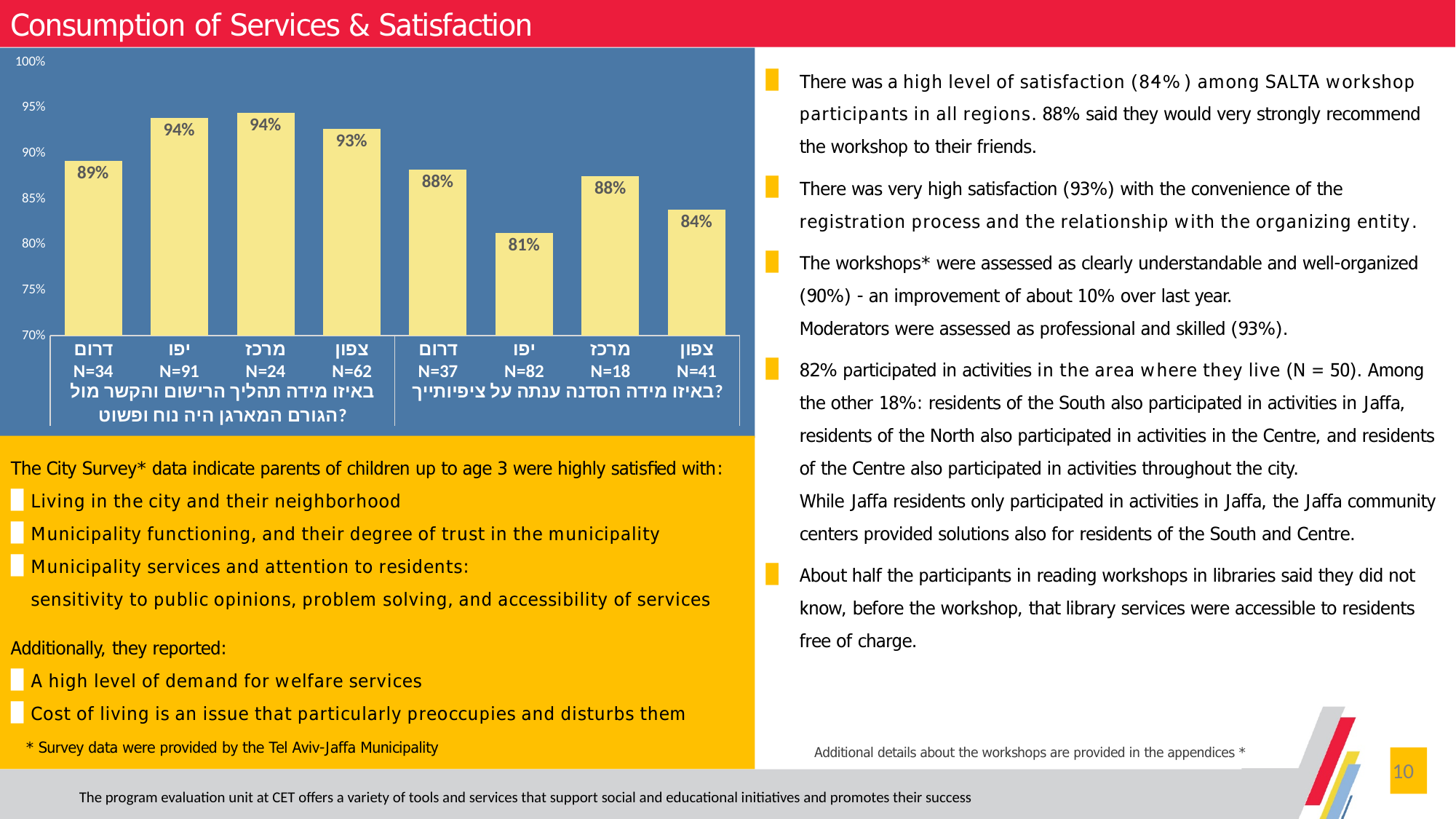

Consumption of Services & Satisfaction

### Chart

| Category | במידה רבה - רבה מאוד |
|---|---|
| דרום
N=34 | 0.8918918918918919 |
| יפו
N=91 | 0.9390243902439025 |
| מרכז
N=24 | 0.9444444444444444 |
| צפון
N=62 | 0.926829268292683 |
| דרום
N=37 | 0.8823529411764706 |
| יפו
N=82 | 0.8131868131868132 |
| מרכז
N=18 | 0.875 |
| צפון
N=41 | 0.8387096774193549 |
There was a high level of satisfaction (84%) among SALTA workshop participants in all regions. 88% said they would very strongly recommend the workshop to their friends.
There was very high satisfaction (93%) with the convenience of the registration process and the relationship with the organizing entity.
The workshops* were assessed as clearly understandable and well-organized (90%) - an improvement of about 10% over last year.
Moderators were assessed as professional and skilled (93%).
82% participated in activities in the area where they live (N = 50). Among the other 18%: residents of the South also participated in activities in Jaffa, residents of the North also participated in activities in the Centre, and residents of the Centre also participated in activities throughout the city.
While Jaffa residents only participated in activities in Jaffa, the Jaffa community centers provided solutions also for residents of the South and Centre.
About half the participants in reading workshops in libraries said they did not know, before the workshop, that library services were accessible to residents free of charge.

The City Survey* data indicate parents of children up to age 3 were highly satisfied with:
Living in the city and their neighborhood
Municipality functioning, and their degree of trust in the municipality
Municipality services and attention to residents:
sensitivity to public opinions, problem solving, and accessibility of services

Additionally, they reported:
A high level of demand for welfare services
Cost of living is an issue that particularly preoccupies and disturbs them
* Survey data were provided by the Tel Aviv-Jaffa Municipality
* Additional details about the workshops are provided in the appendices
10